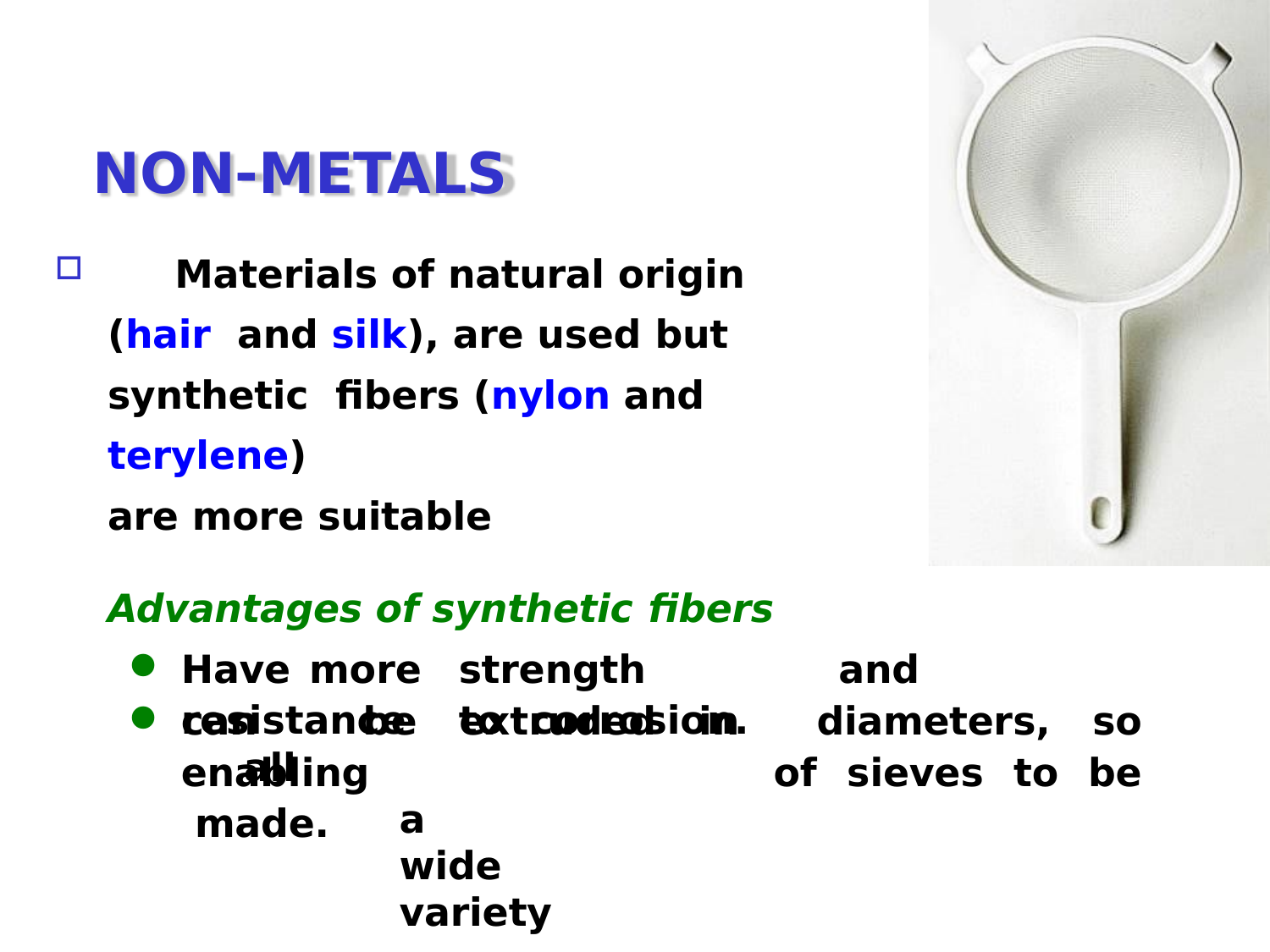

# NON-METALS
	Materials of natural origin (hair  and silk), are used but synthetic  fibers (nylon and terylene)
are more suitable

Advantages of synthetic fibers
Have	more	strength	and	resistance	to  corrosion.
can	be	extruded	in	all
a	wide	variety
diameters,	so
of	sieves	to	be
enabling  made.